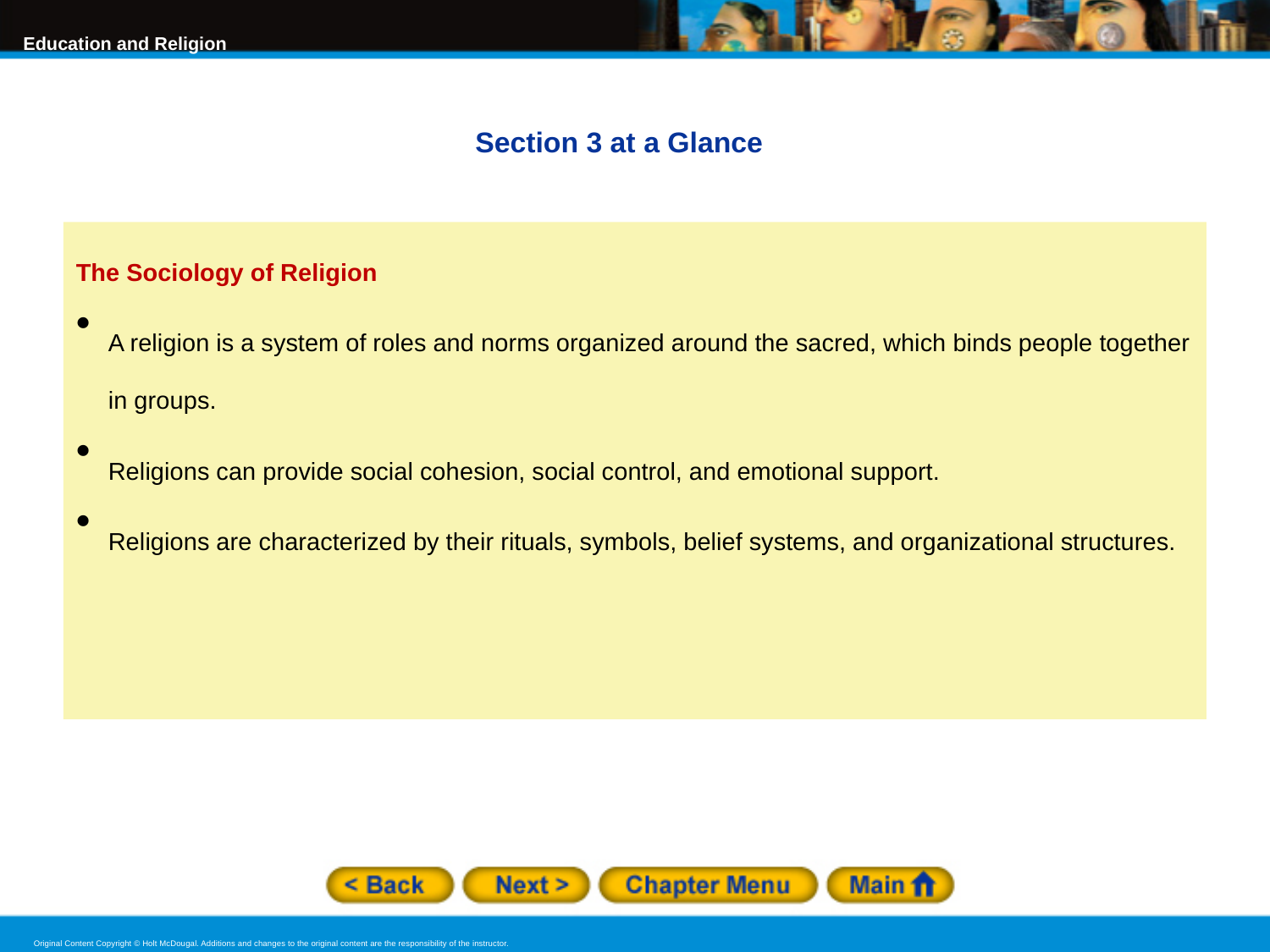

Section 3 at a Glance
The Sociology of Religion
A religion is a system of roles and norms organized around the sacred, which binds people together in groups.
Religions can provide social cohesion, social control, and emotional support.
Religions are characterized by their rituals, symbols, belief systems, and organizational structures.